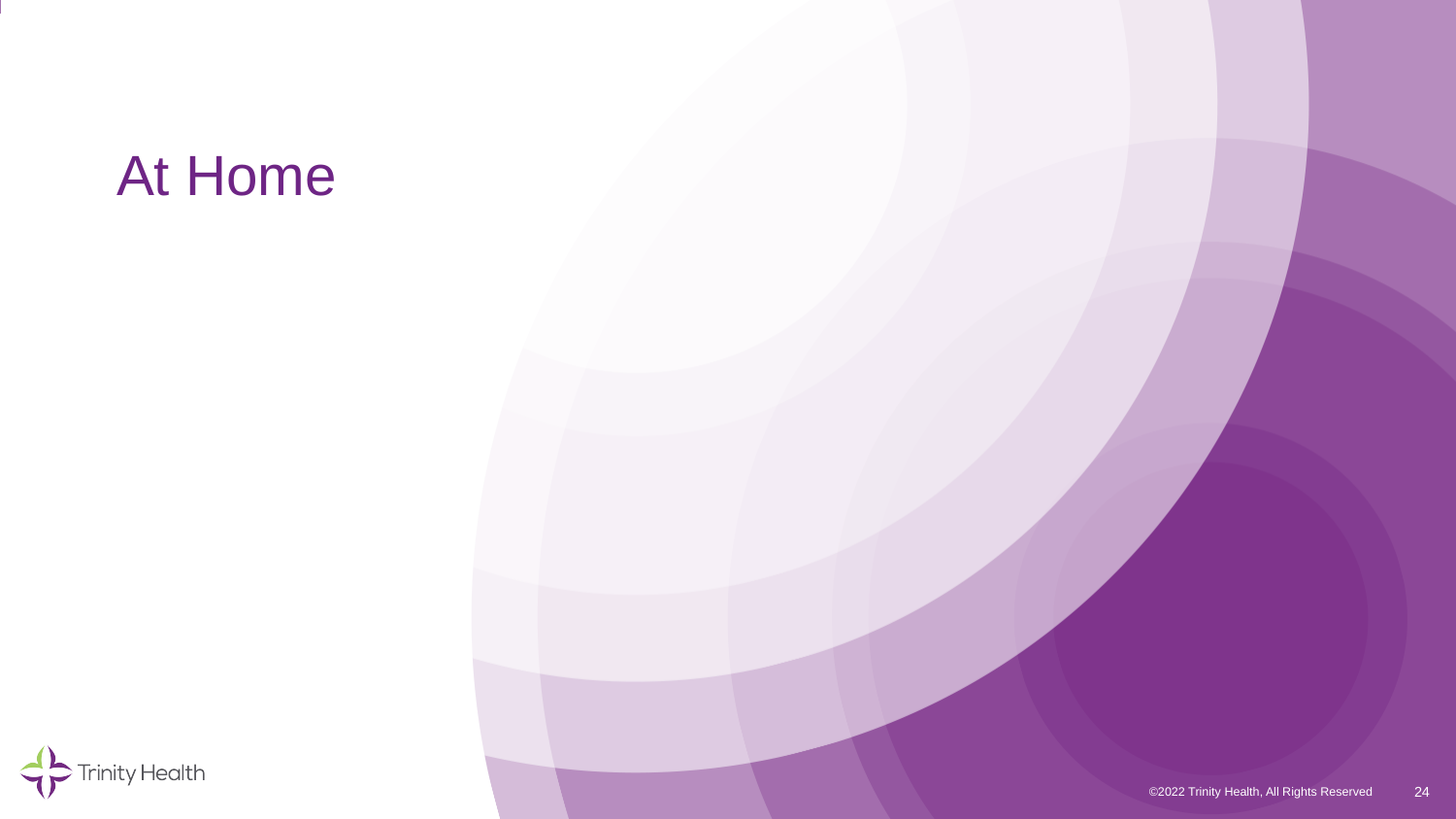

# At Home
24
©2022 Trinity Health, All Rights Reserved